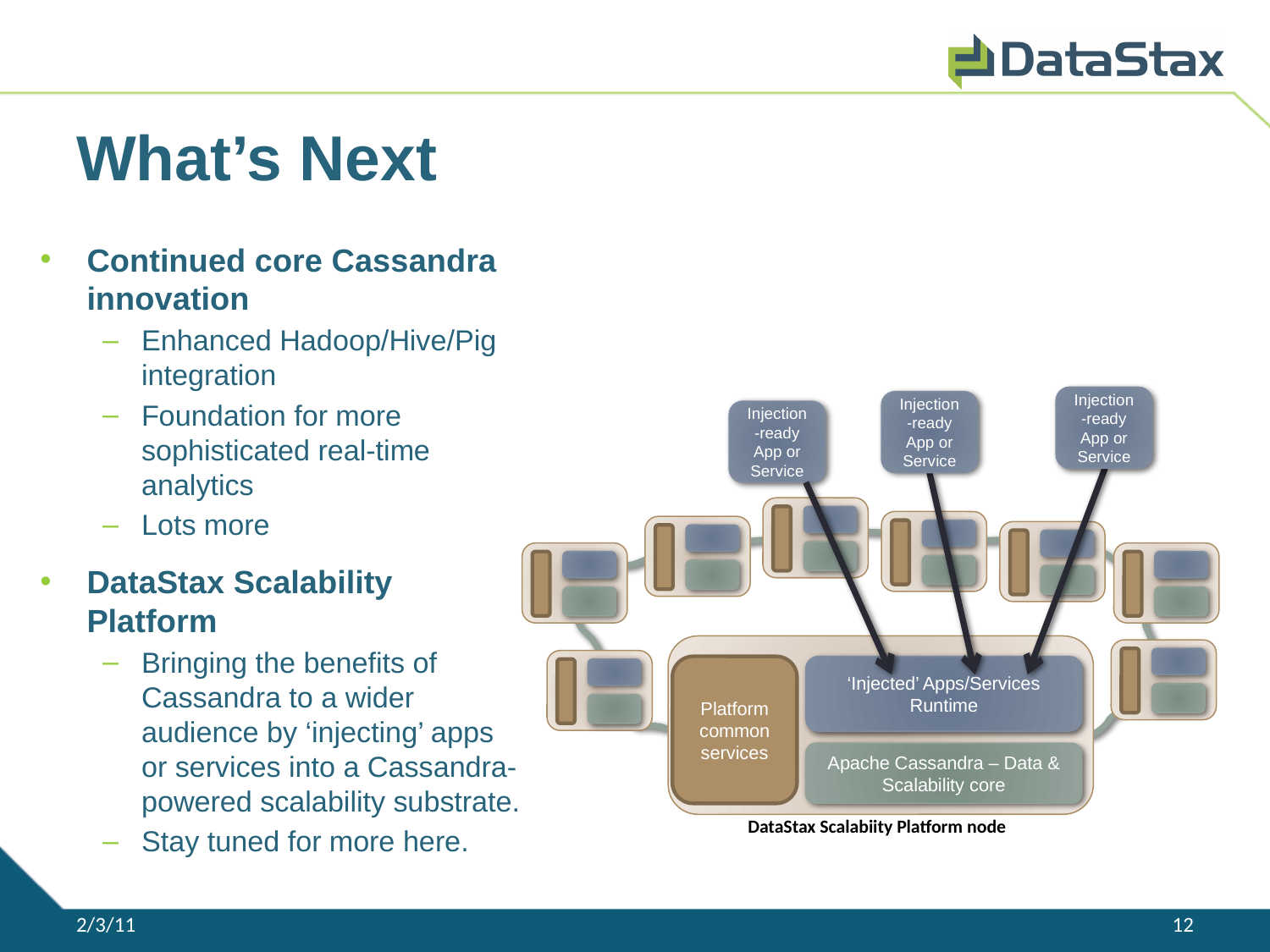

# What’s Next
Continued core Cassandra innovation
Enhanced Hadoop/Hive/Pig integration
Foundation for more sophisticated real-time analytics
Lots more
DataStax Scalability Platform
Bringing the benefits of Cassandra to a wider audience by ‘injecting’ apps or services into a Cassandra-powered scalability substrate.
Stay tuned for more here.

Injection-ready App or Service
Injection-ready App or Service
Injection-ready App or Service

Platform common services
‘Injected’ Apps/Services Runtime
Apache Cassandra – Data & Scalability core
DataStax Scalabiity Platform node
2/3/11
12